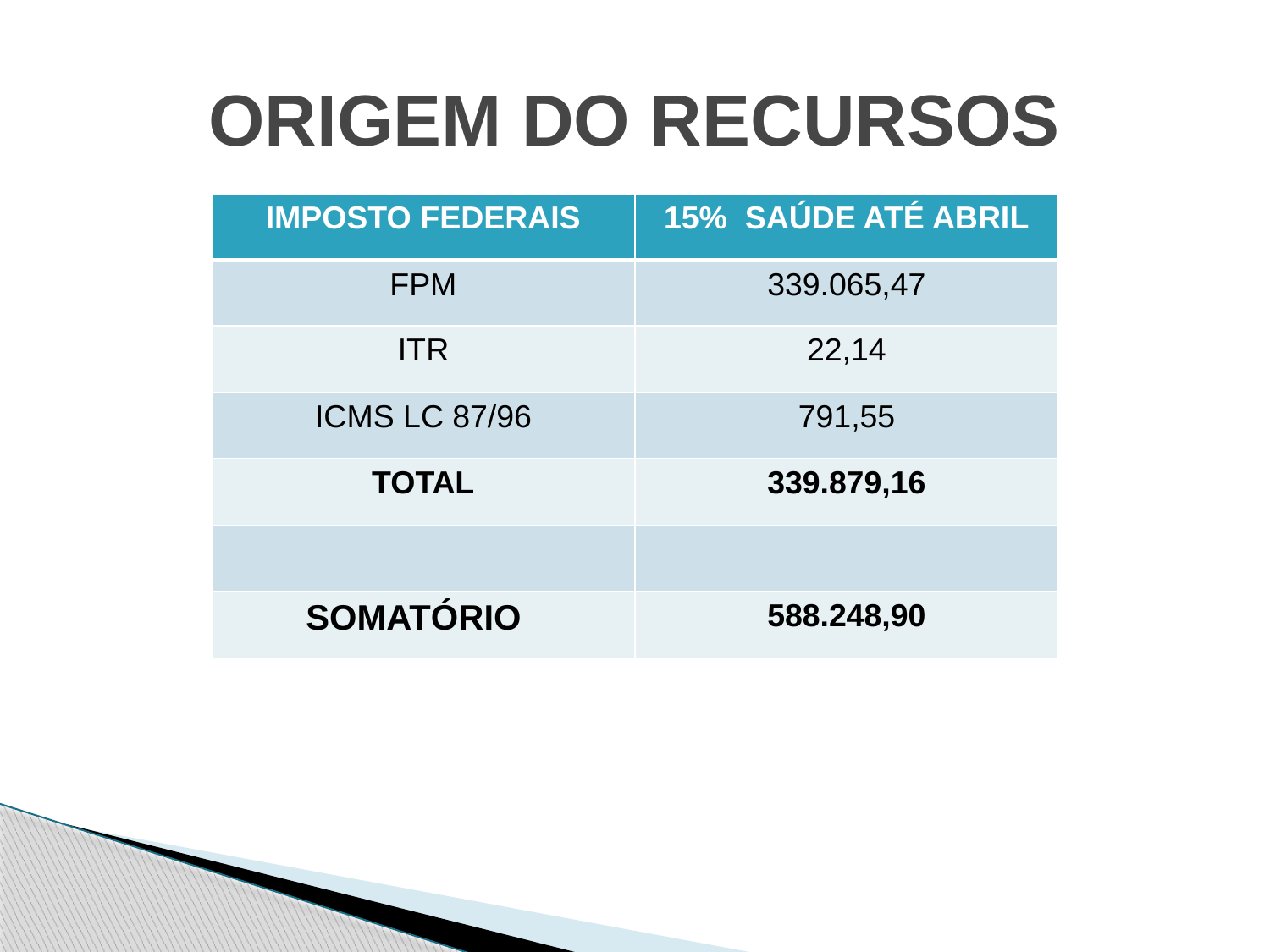

# ORIGEM DO RECURSOS
| IMPOSTO FEDERAIS | 15% SAÚDE ATÉ ABRIL |
| --- | --- |
| FPM | 339.065,47 |
| ITR | 22,14 |
| ICMS LC 87/96 | 791,55 |
| TOTAL | 339.879,16 |
|  |  |
| SOMATÓRIO | 588.248,90 |